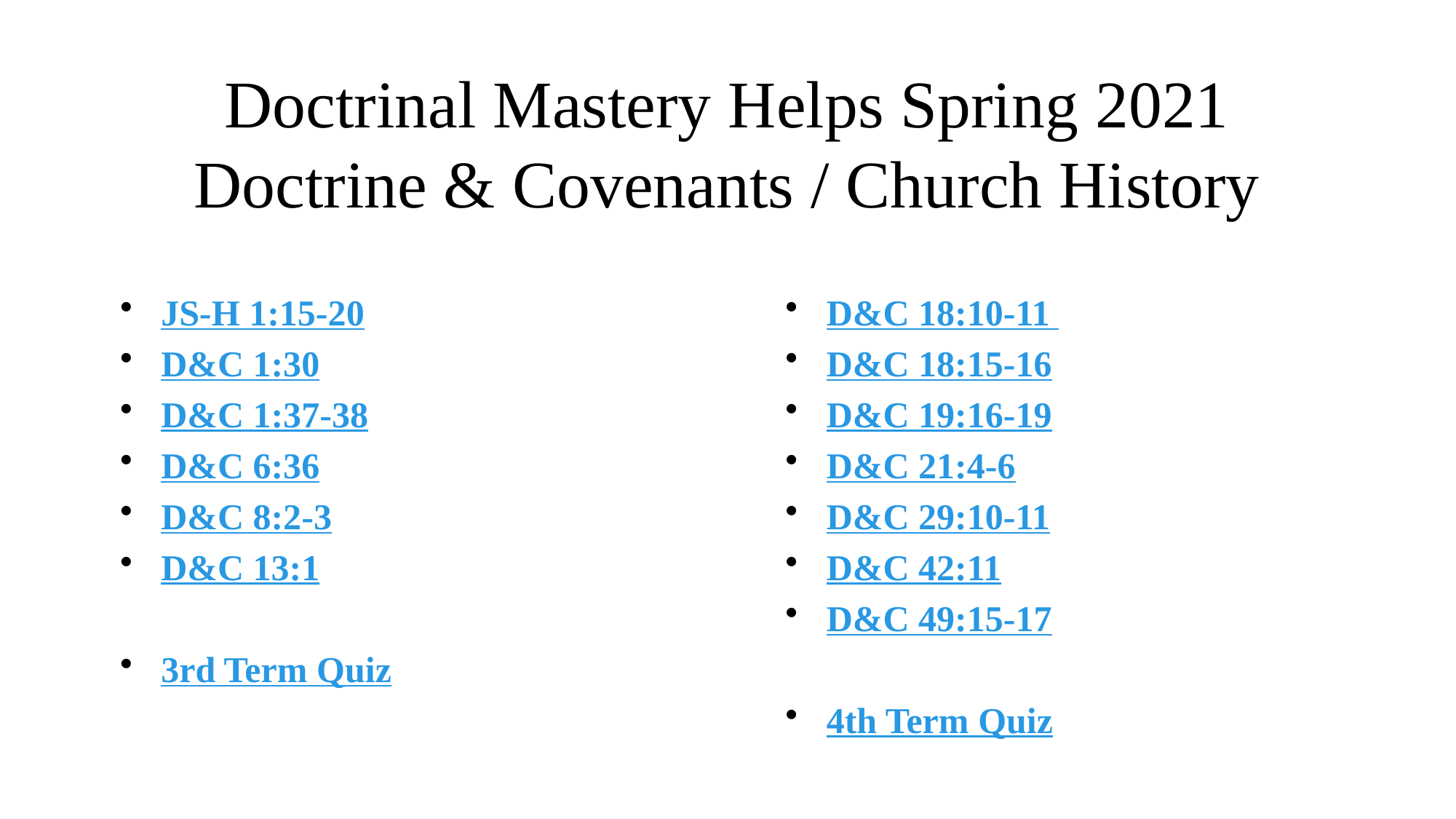

# Doctrinal Mastery Helps Spring 2021 Doctrine & Covenants / Church History

JS-H 1:15-20
D&C 1:30
D&C 1:37-38
D&C 6:36
D&C 8:2-3
D&C 13:1

3rd Term Quiz

D&C 18:10-11
D&C 18:15-16
D&C 19:16-19
D&C 21:4-6
D&C 29:10-11
D&C 42:11
D&C 49:15-17

4th Term Quiz